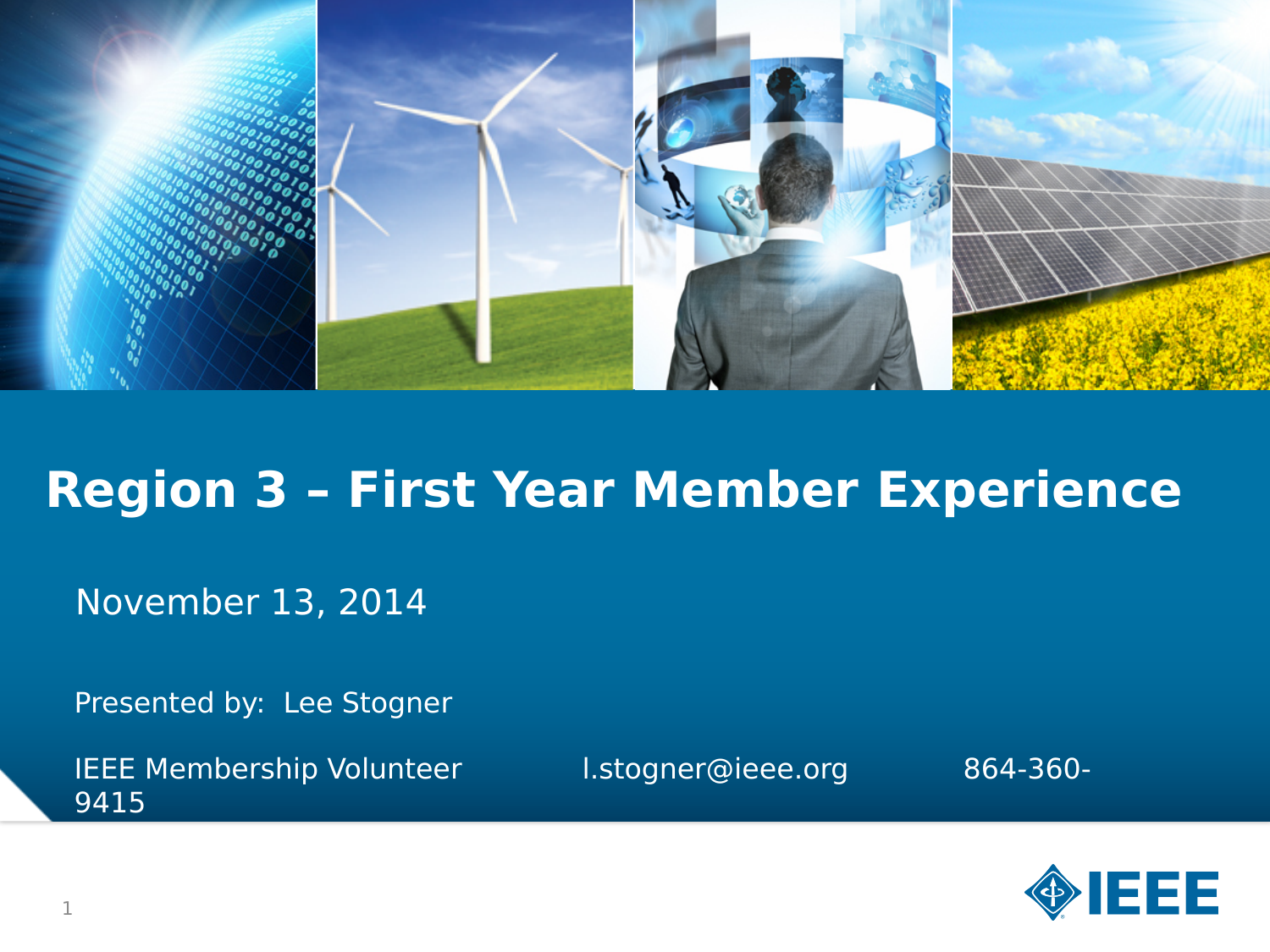

# Region 3 – First Year Member Experience
November 13, 2014
Presented by:  Lee Stogner
IEEE Membership Volunteer	l.stogner@ieee.org	864-360-9415
1